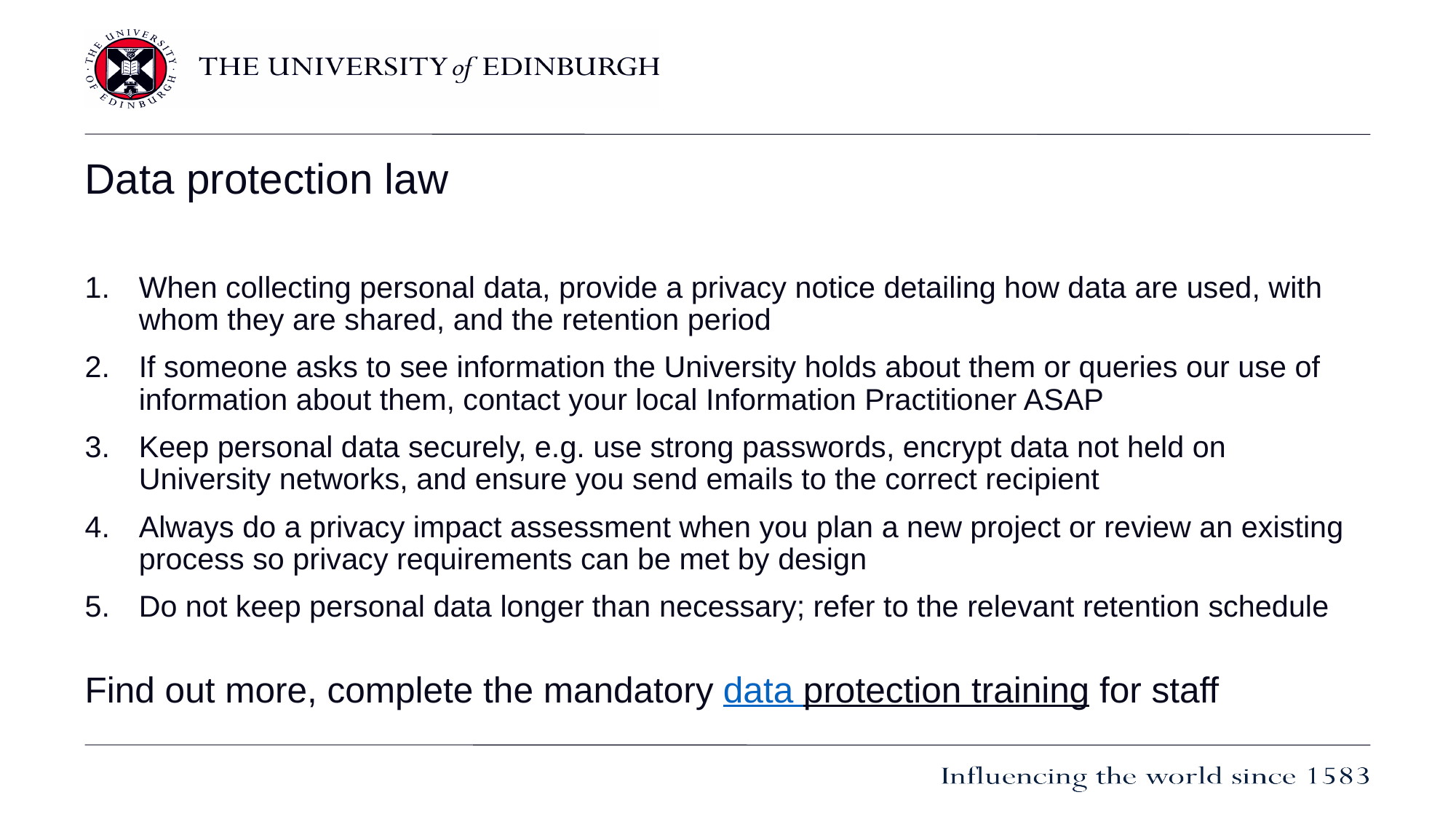

# Data protection law
When collecting personal data, provide a privacy notice detailing how data are used, with whom they are shared, and the retention period
If someone asks to see information the University holds about them or queries our use of information about them, contact your local Information Practitioner ASAP
Keep personal data securely, e.g. use strong passwords, encrypt data not held on University networks, and ensure you send emails to the correct recipient
Always do a privacy impact assessment when you plan a new project or review an existing process so privacy requirements can be met by design
Do not keep personal data longer than necessary; refer to the relevant retention schedule

Find out more, complete the mandatory data protection training for staff